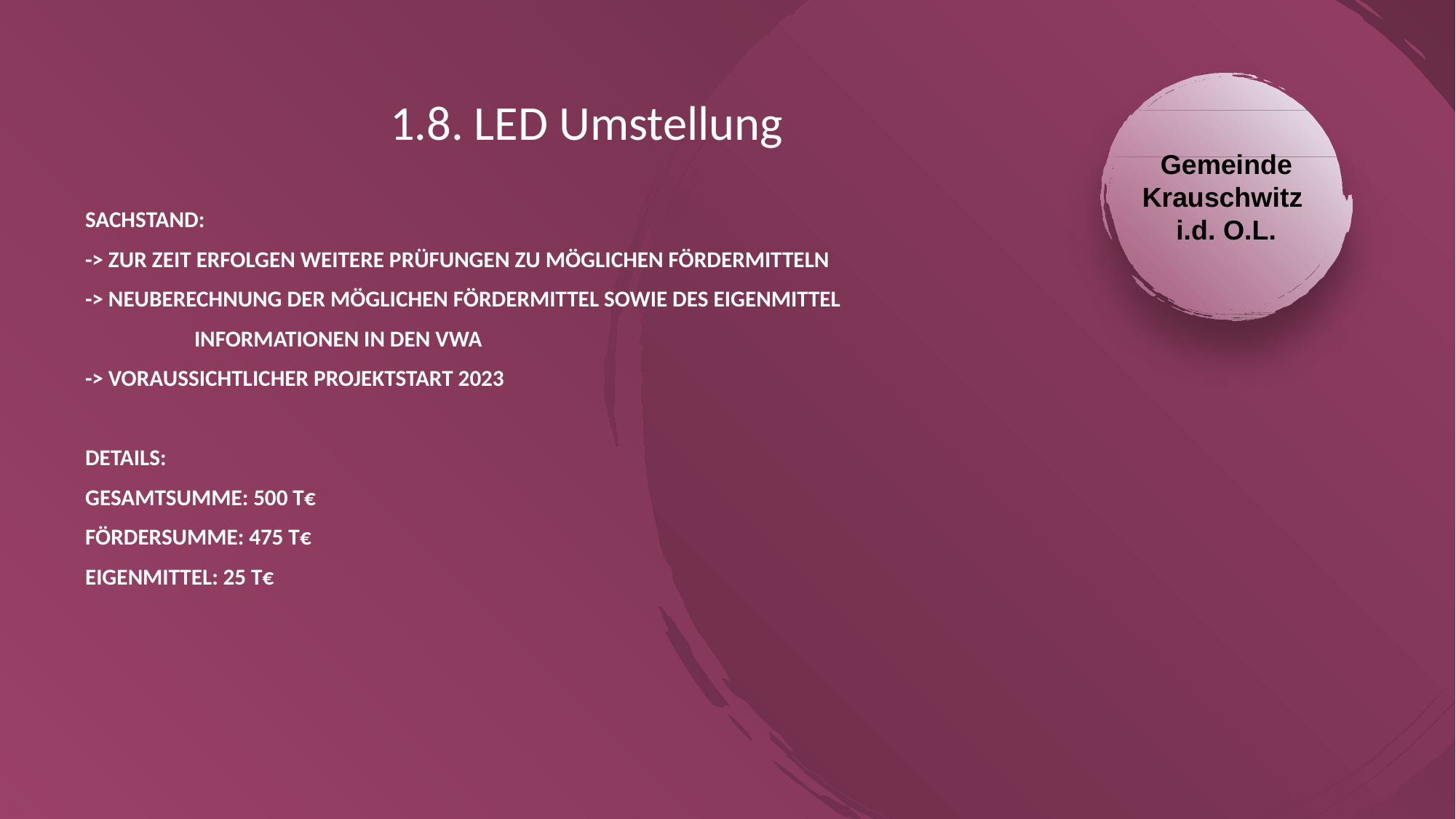

Gemeinde Krauschwitz
i.d. O.L.
1.8. LED Umstellung

Sachstand:
-> Zur Zeit erfolgen weitere Prüfungen zu möglichen Fördermitteln
-> Neuberechnung der möglichen Fördermittel sowie des Eigenmittel
	Informationen in den VWA
-> Voraussichtlicher Projektstart 2023

Details:
Gesamtsumme: 500 T€
Fördersumme: 475 T€
Eigenmittel: 25 T€